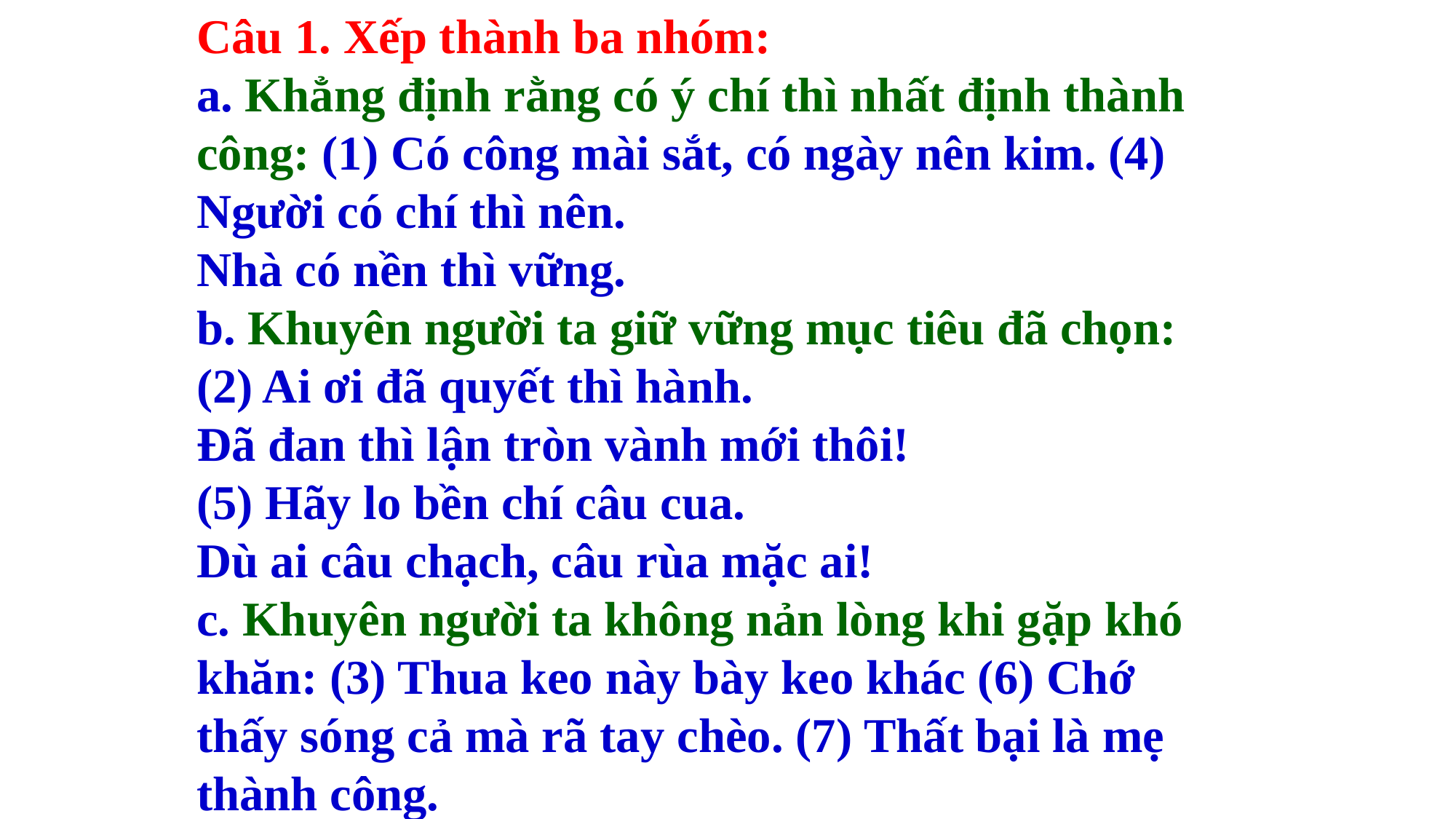

Câu 1. Xếp thành ba nhóm:
a. Khẳng định rằng có ý chí thì nhất định thành công: (1) Có công mài sắt, có ngày nên kim. (4) Người có chí thì nên. 
Nhà có nền thì vững.
b. Khuyên người ta giữ vững mục tiêu đã chọn: (2) Ai ơi đã quyết thì hành.
Đã đan thì lận tròn vành mới thôi! 
(5) Hãy lo bền chí câu cua. 
Dù ai câu chạch, câu rùa mặc ai!
c. Khuyên người ta không nản lòng khi gặp khó khăn: (3) Thua keo này bày keo khác (6) Chớ thấy sóng cả mà rã tay chèo. (7) Thất bại là mẹ thành công.